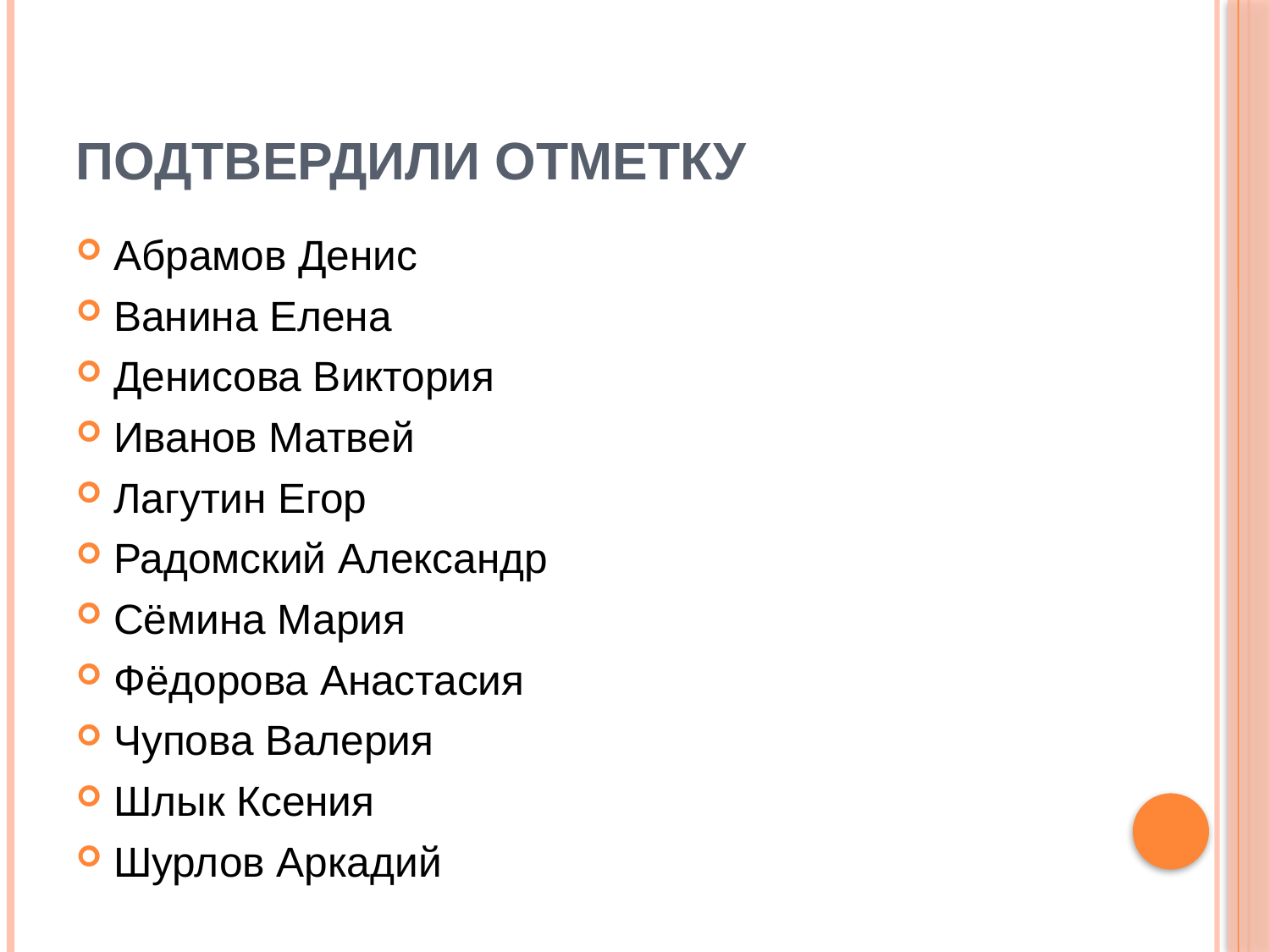

# Подтвердили ОТМЕТКУ
Абрамов Денис
Ванина Елена
Денисова Виктория
Иванов Матвей
Лагутин Егор
Радомский Александр
Сёмина Мария
Фёдорова Анастасия
Чупова Валерия
Шлык Ксения
Шурлов Аркадий